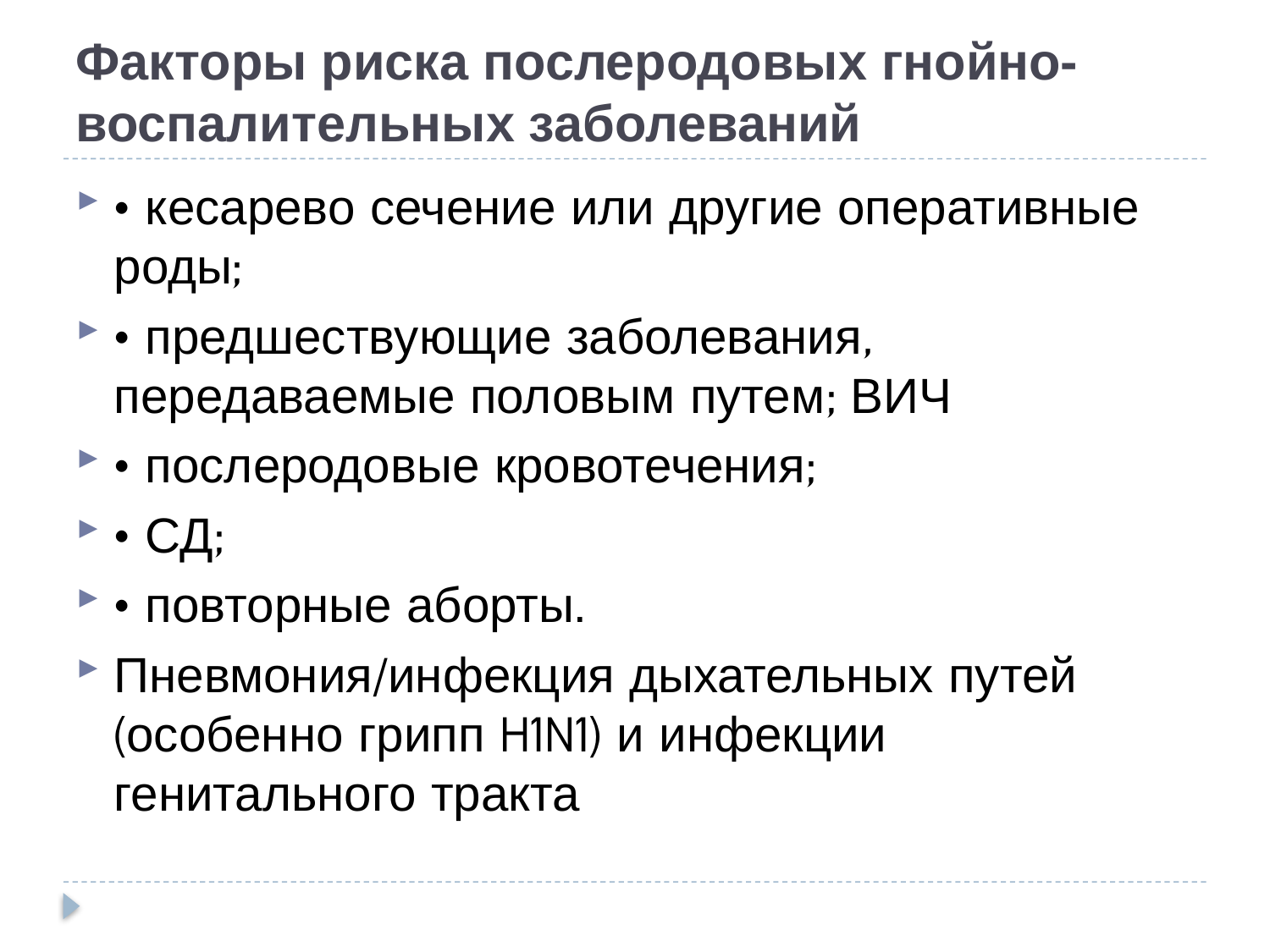

# Факторы риска послеродовых гнойно-воспалительных заболеваний
• кесарево сечение или другие оперативные роды;
• предшествующие заболевания, передаваемые половым путем; ВИЧ
• послеродовые кровотечения;
• СД;
• повторные аборты.
Пневмония/инфекция дыхательных путей (особенно грипп H1N1) и инфекции генитального тракта